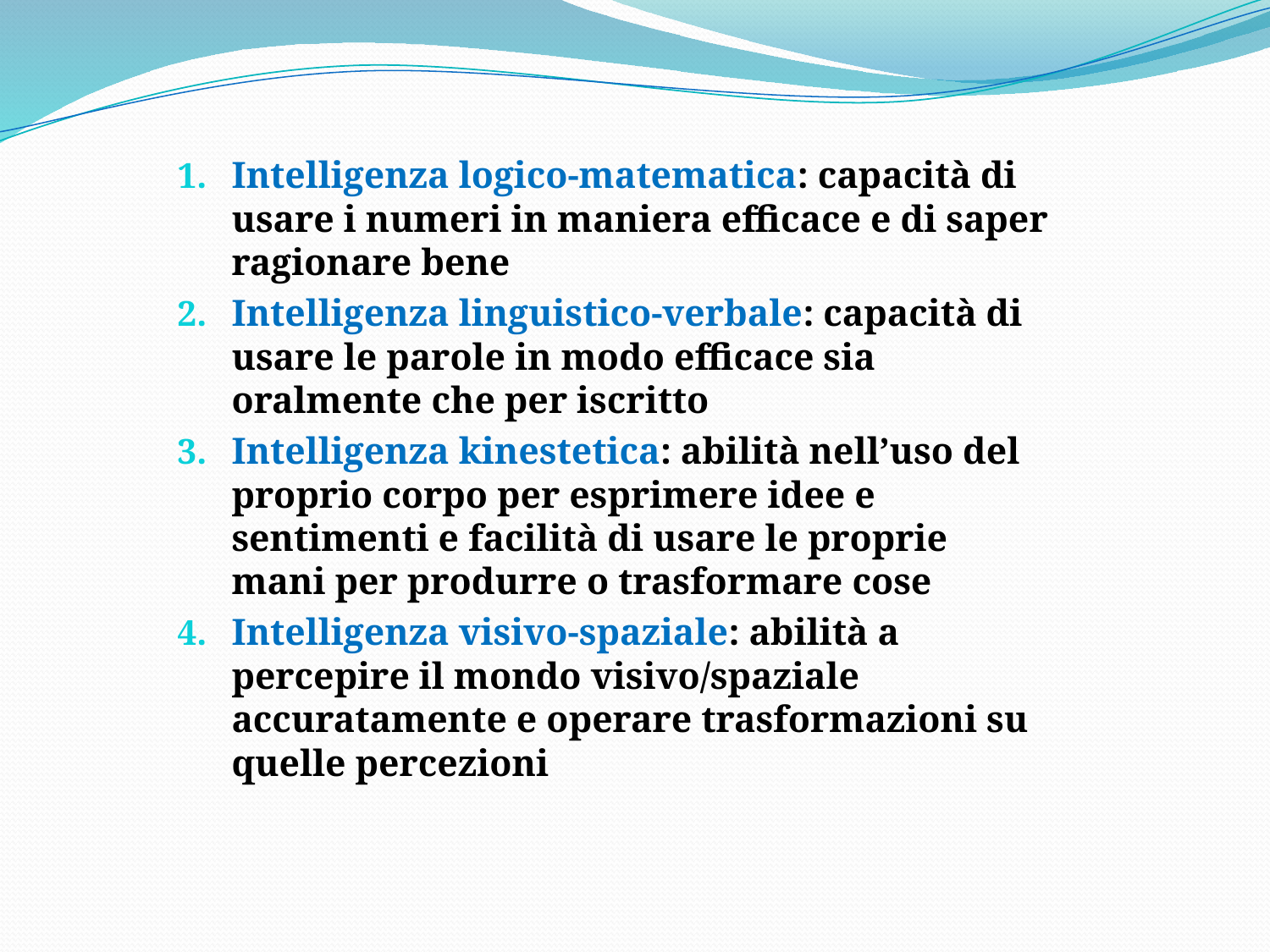

Intelligenza logico-matematica: capacità di usare i numeri in maniera efficace e di saper ragionare bene
Intelligenza linguistico-verbale: capacità di usare le parole in modo efficace sia oralmente che per iscritto
Intelligenza kinestetica: abilità nell’uso del proprio corpo per esprimere idee e sentimenti e facilità di usare le proprie mani per produrre o trasformare cose
Intelligenza visivo-spaziale: abilità a percepire il mondo visivo/spaziale accuratamente e operare trasformazioni su quelle percezioni